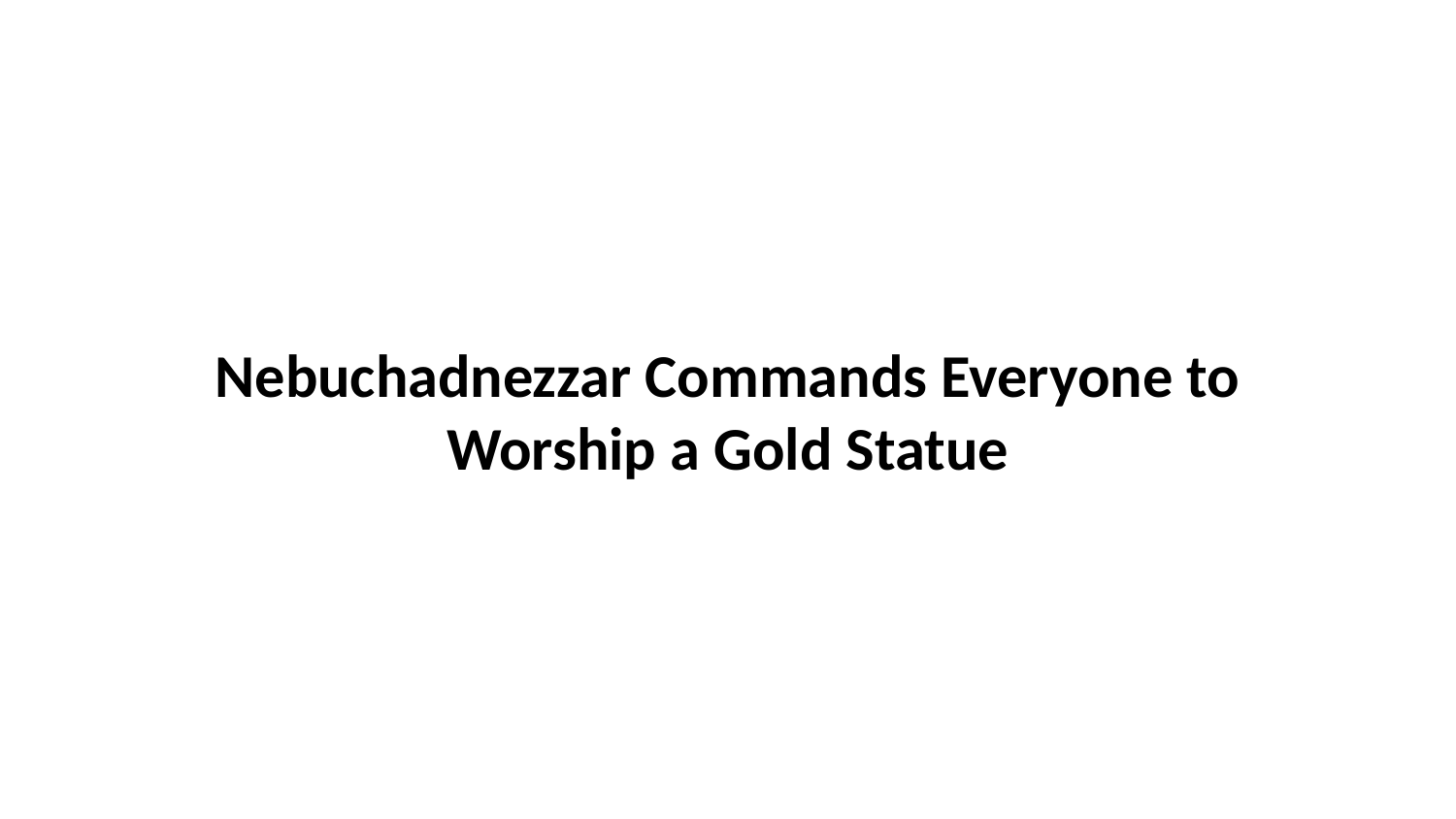

Nebuchadnezzar Commands Everyone to Worship a Gold Statue